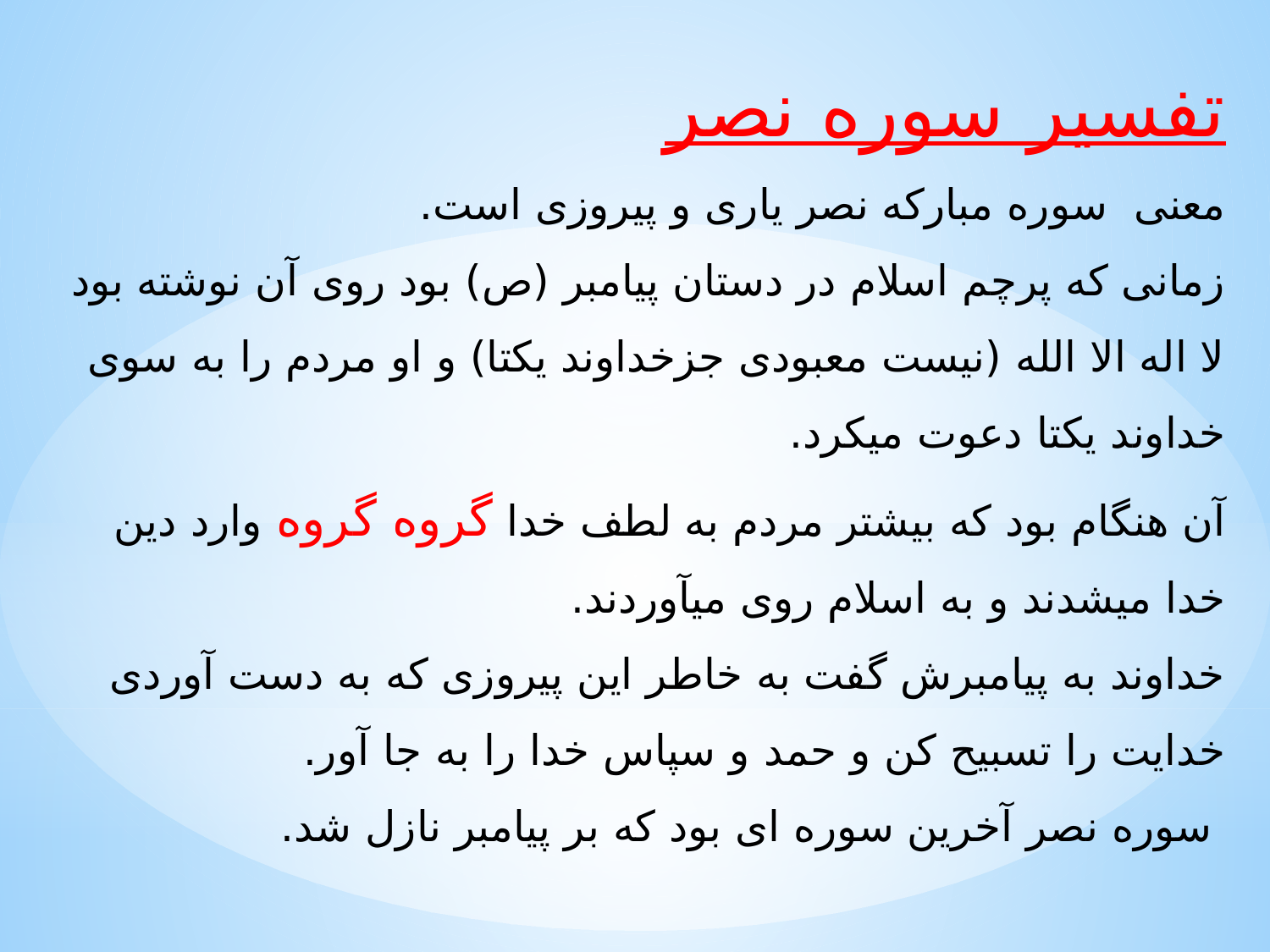

تفسیر سوره نصر
معنی  سوره مبارکه نصر یاری و پیروزی است.
زمانی که پرچم اسلام در دستان پیامبر (ص) بود روی آن نوشته بود لا اله الا الله (نیست معبودی جزخداوند یکتا) و او مردم را به سوی خداوند یکتا دعوت میکرد.
آن هنگام بود که بیشتر مردم به لطف خدا گروه گروه وارد دین خدا میشدند و به اسلام روی میآوردند.
خداوند به پیامبرش گفت به خاطر این پیروزی که به دست آوردی خدایت را تسبیح کن و حمد و سپاس خدا را به جا آور.
 سوره نصر آخرین سوره ای بود که بر پیامبر نازل شد.